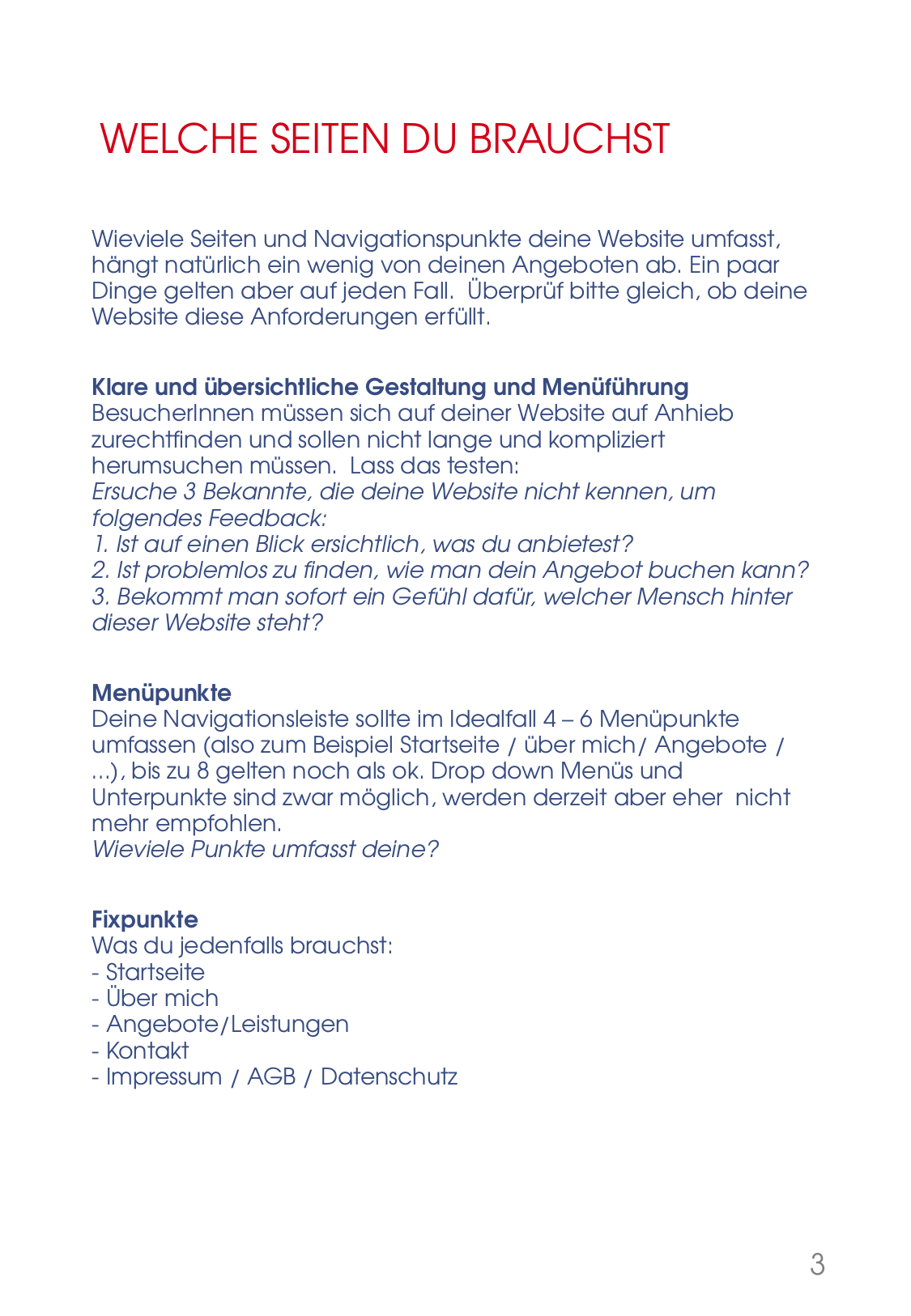

# WELCHE SEITEN DU BRAUCHST
Wieviele Seiten und Navigationspunkte deine Website umfasst, hängt natürlich ein wenig von deinen Angeboten ab. Ein paar Dinge gelten aber auf jeden Fall.  Überprüf bitte gleich, ob deine Website diese Anforderungen erfüllt.
Klare und übersichtliche Gestaltung und Menüführung
BesucherInnen müssen sich auf deiner Website auf Anhieb zurechtfinden und sollen nicht lange und kompliziert herumsuchen müssen.  Lass das testen:
Ersuche 3 Bekannte, die deine Website nicht kennen, um folgendes Feedback:
1. Ist auf einen Blick ersichtlich, was du anbietest?
2. Ist problemlos zu finden, wie man dein Angebot buchen kann?
3. Bekommt man sofort ein Gefühl dafür, welcher Mensch hinter dieser Website steht?
Menüpunkte
Deine Navigationsleiste sollte im Idealfall 4 – 6 Menüpunkte umfassen (also zum Beispiel Startseite / über mich/ Angebote / …), bis zu 8 gelten noch als ok. Drop down Menüs und Unterpunkte sind zwar möglich, werden derzeit aber eher  nicht mehr empfohlen.
Wieviele Punkte umfasst deine?
Fixpunkte
Was du jedenfalls brauchst:
- Startseite
- Über mich
- Angebote/Leistungen
- Kontakt
- Impressum / AGB / Datenschutz

3